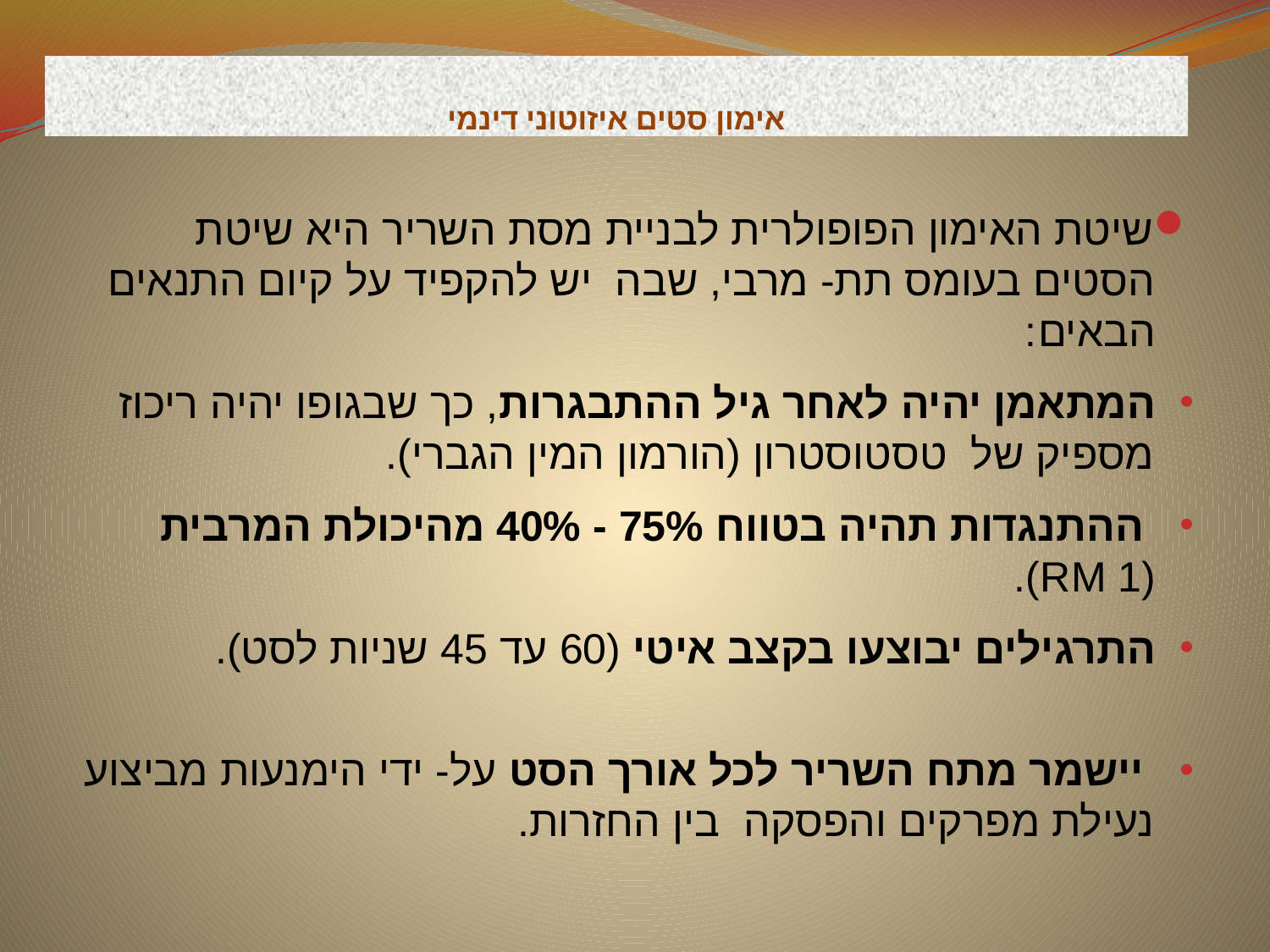

# אימון סטים איזוטוני דינמי
שיטת האימון הפופולרית לבניית מסת השריר היא שיטת הסטים בעומס תת- מרבי, שבה  יש להקפיד על קיום התנאים הבאים:
המתאמן יהיה לאחר גיל ההתבגרות, כך שבגופו יהיה ריכוז מספיק של  טסטוסטרון (הורמון המין הגברי).
 ההתנגדות תהיה בטווח 75% - 40% מהיכולת המרבית (RM 1).
התרגילים יבוצעו בקצב איטי (60 עד 45 שניות לסט).
 יישמר מתח השריר לכל אורך הסט על- ידי הימנעות מביצוע נעילת מפרקים והפסקה  בין החזרות.